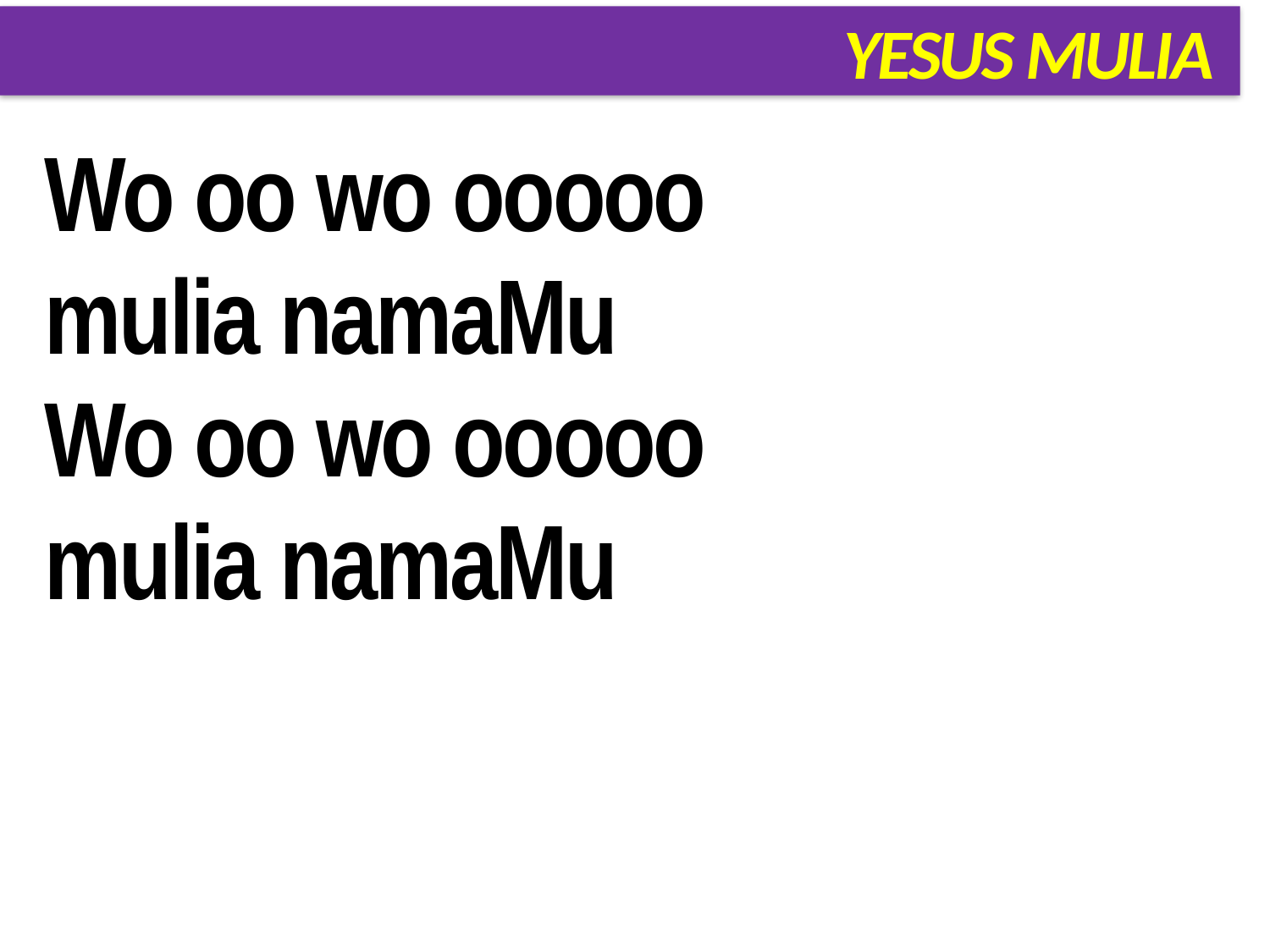

# YESUS MULIA
Wo oo wo ooooo
mulia namaMu
Wo oo wo ooooo
mulia namaMu